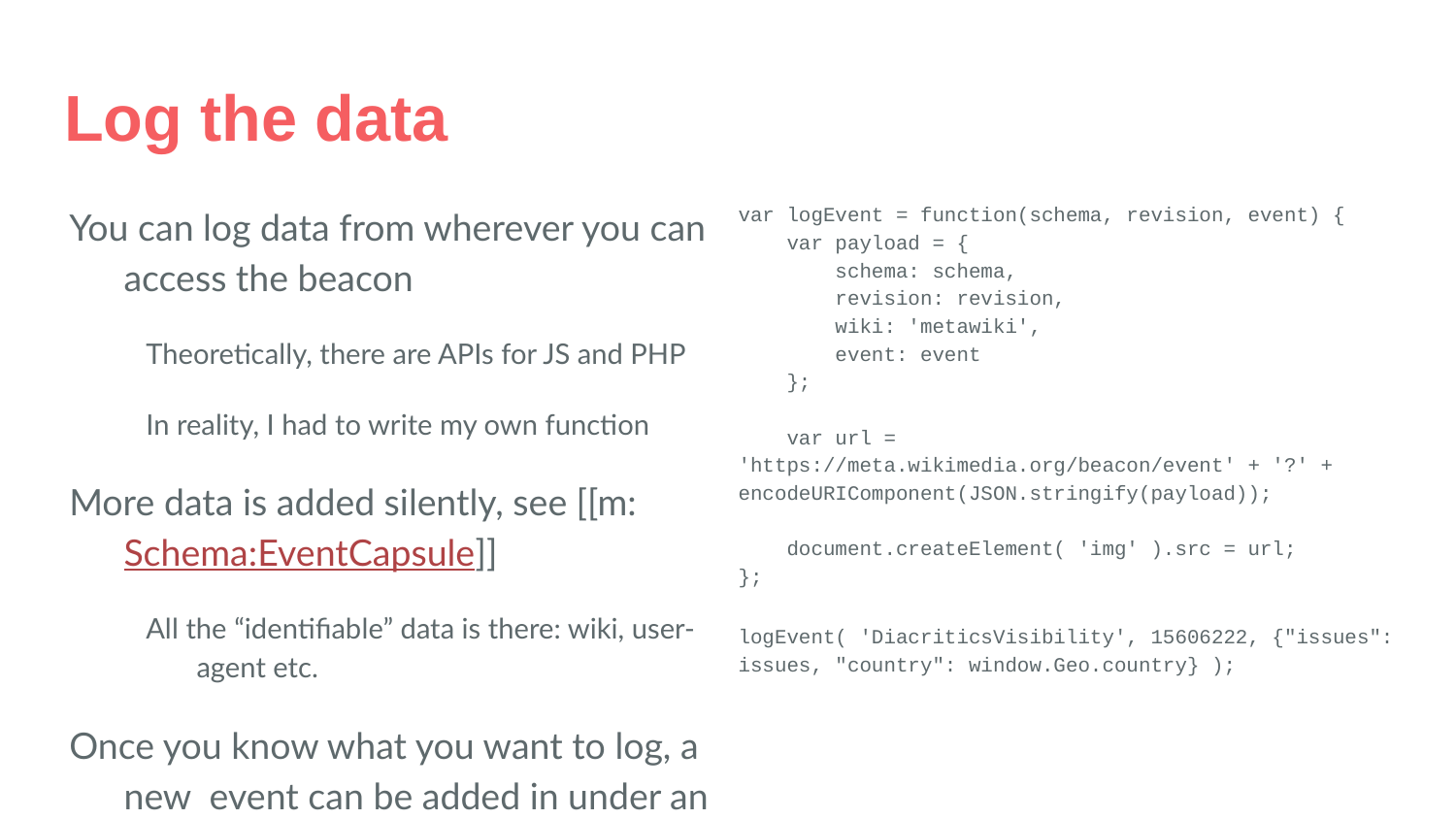

# Log the data
You can log data from wherever you can access the beacon
Theoretically, there are APIs for JS and PHP
In reality, I had to write my own function
More data is added silently, see [[m:Schema:EventCapsule]]
All the “identifiable” data is there: wiki, user-agent etc.
Once you know what you want to log, a new  event can be added in under an hour
var logEvent = function(schema, revision, event) {
    var payload = {
        schema: schema,
        revision: revision,
        wiki: 'metawiki',
        event: event
    };
    var url = 'https://meta.wikimedia.org/beacon/event' + '?' + encodeURIComponent(JSON.stringify(payload));
    document.createElement( 'img' ).src = url;
};
logEvent( 'DiacriticsVisibility', 15606222, {"issues": issues, "country": window.Geo.country} );